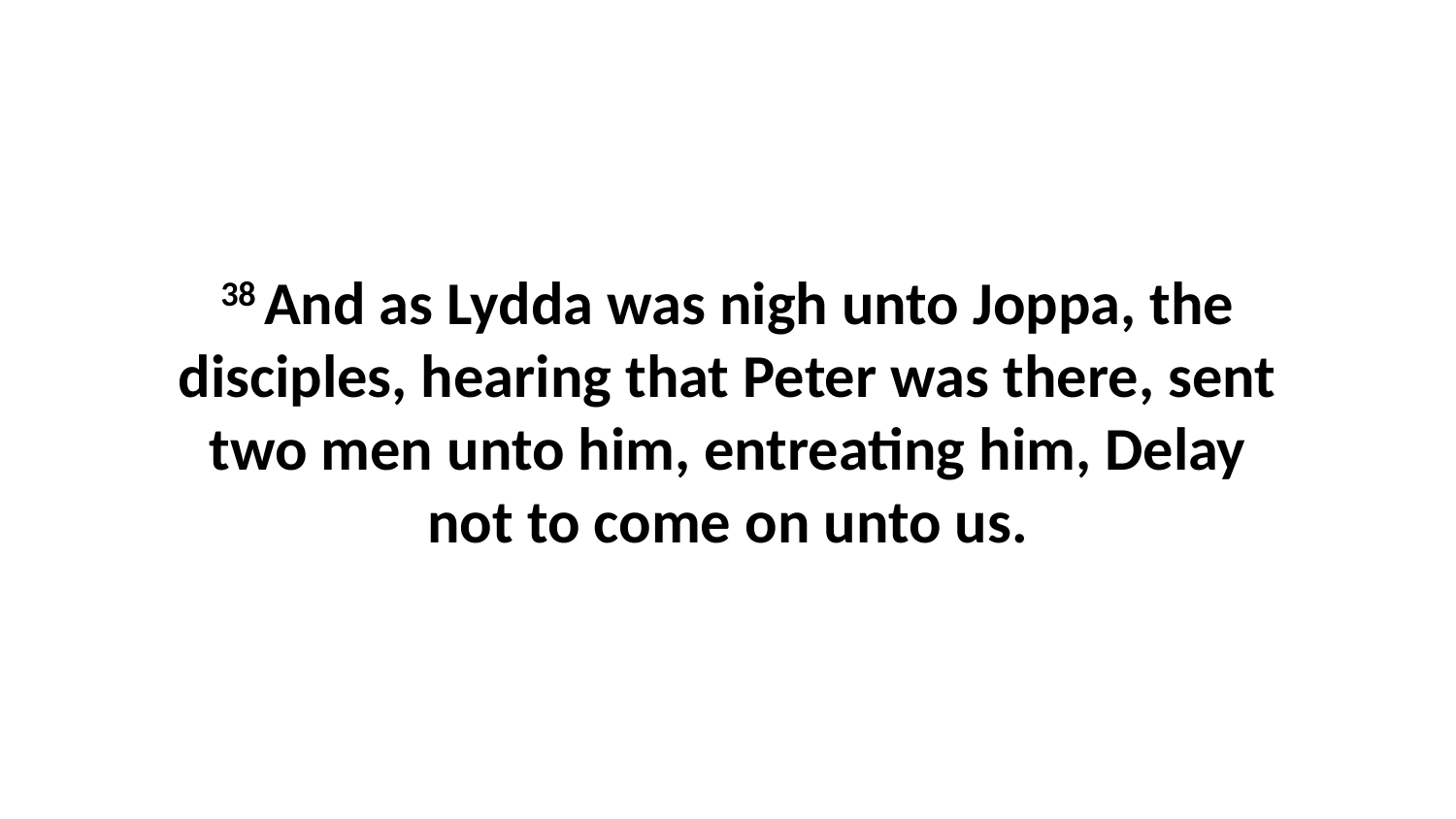

38 And as Lydda was nigh unto Joppa, the disciples, hearing that Peter was there, sent two men unto him, entreating him, Delay not to come on unto us.